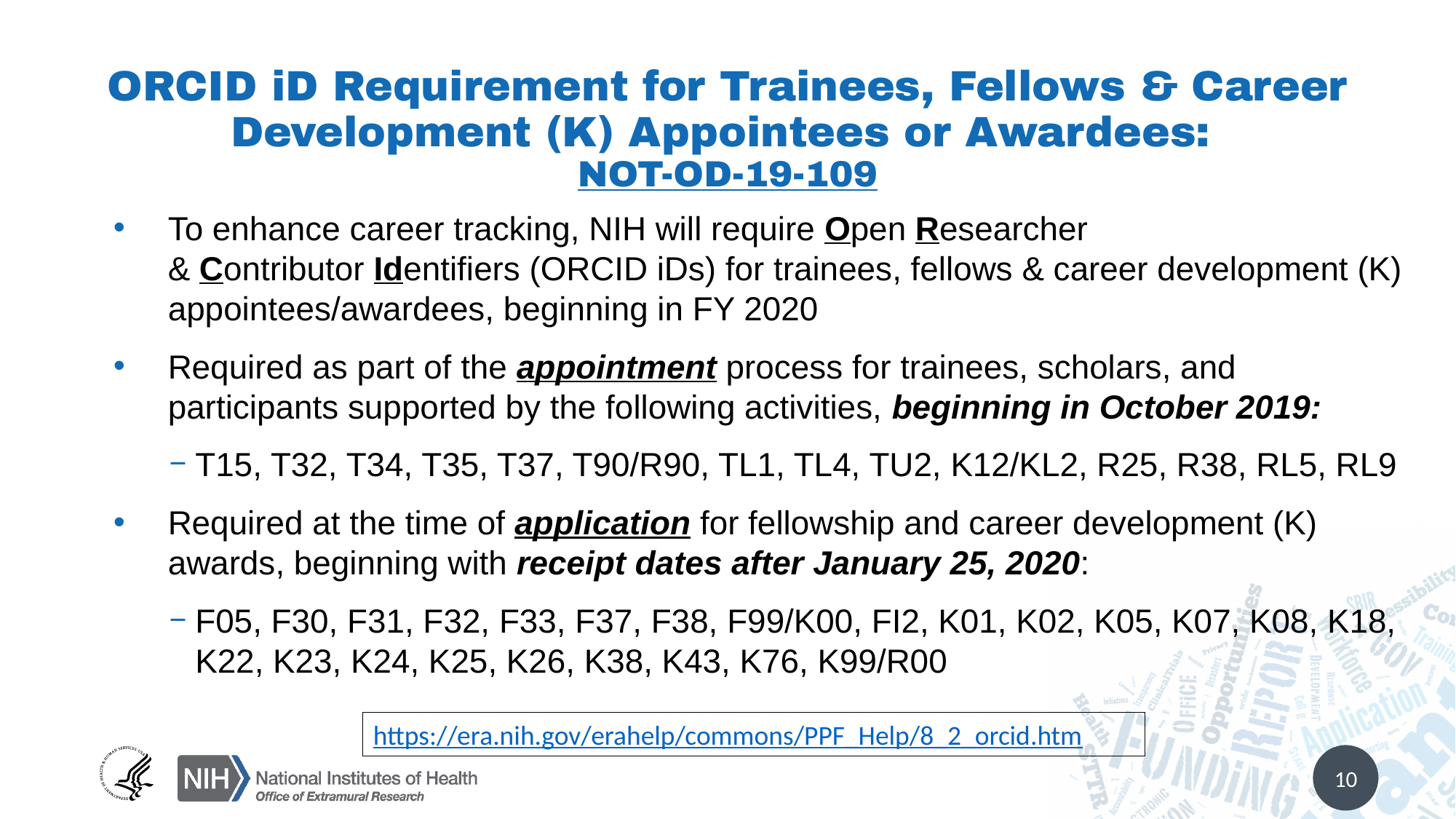

# ORCID iD Requirement for Trainees, Fellows & Career Development (K) Appointees or Awardees: NOT-OD-19-109
To enhance career tracking, NIH will require Open Researcher & Contributor Identifiers (ORCID iDs) for trainees, fellows & career development (K) appointees/awardees, beginning in FY 2020
Required as part of the appointment process for trainees, scholars, and participants supported by the following activities, beginning in October 2019:
T15, T32, T34, T35, T37, T90/R90, TL1, TL4, TU2, K12/KL2, R25, R38, RL5, RL9
Required at the time of application for fellowship and career development (K) awards, beginning with receipt dates after January 25, 2020:
F05, F30, F31, F32, F33, F37, F38, F99/K00, FI2, K01, K02, K05, K07, K08, K18, K22, K23, K24, K25, K26, K38, K43, K76, K99/R00
https://era.nih.gov/erahelp/commons/PPF_Help/8_2_orcid.htm